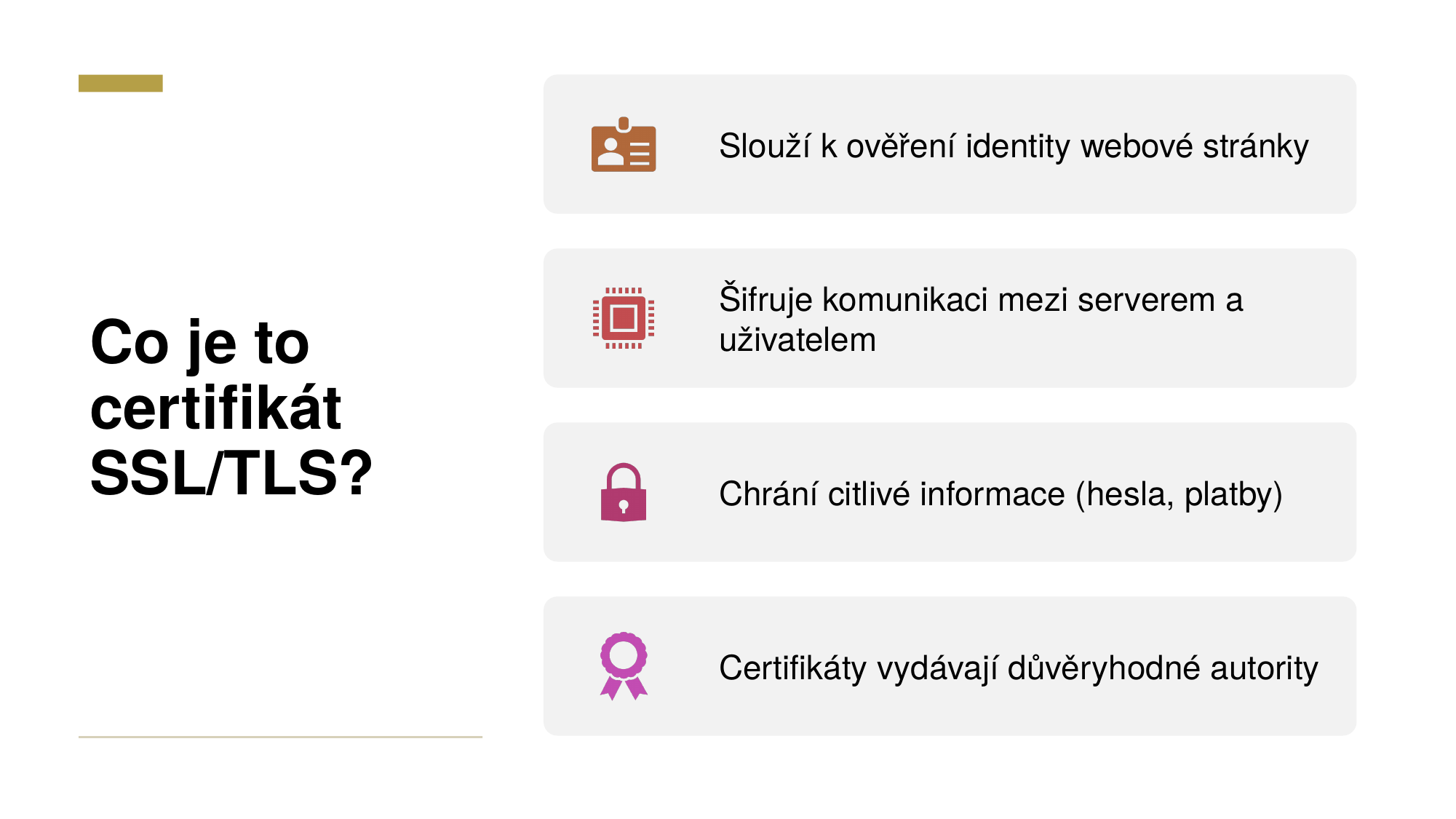

Slouží k ověření identity webové stránky
Šifruje komunikaci mezi serverem a uživatelem
Chrání citlivé informace (hesla, platby)
Certifikáty vydávají důvěryhodné autority
# Co je to certifikát SSL/TLS?